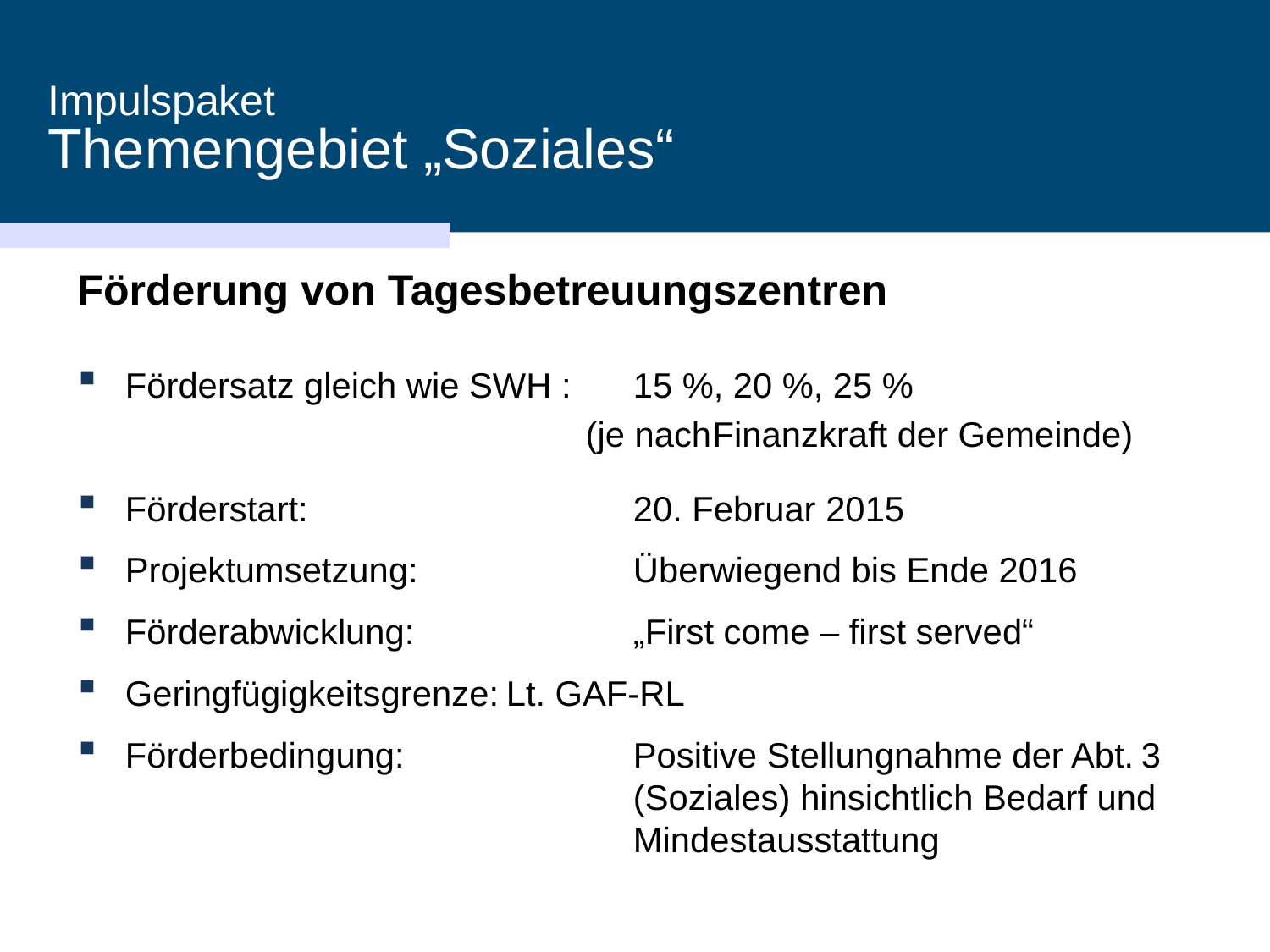

# Impulspaket Themengebiet „Soziales“
Förderung von Tagesbetreuungszentren

Fördersatz gleich wie SWH :	15 %, 20 %, 25 %
				(je nach	Finanzkraft der Gemeinde)

Förderstart: 			20. Februar 2015

Projektumsetzung: 		Überwiegend bis Ende 2016

Förderabwicklung: 		„First come – first served“

Geringfügigkeitsgrenze:	Lt. GAF-RL

Förderbedingung: 		Positive Stellungnahme der Abt.	3 				(Soziales) hinsichtlich Bedarf und 				Mindestausstattung